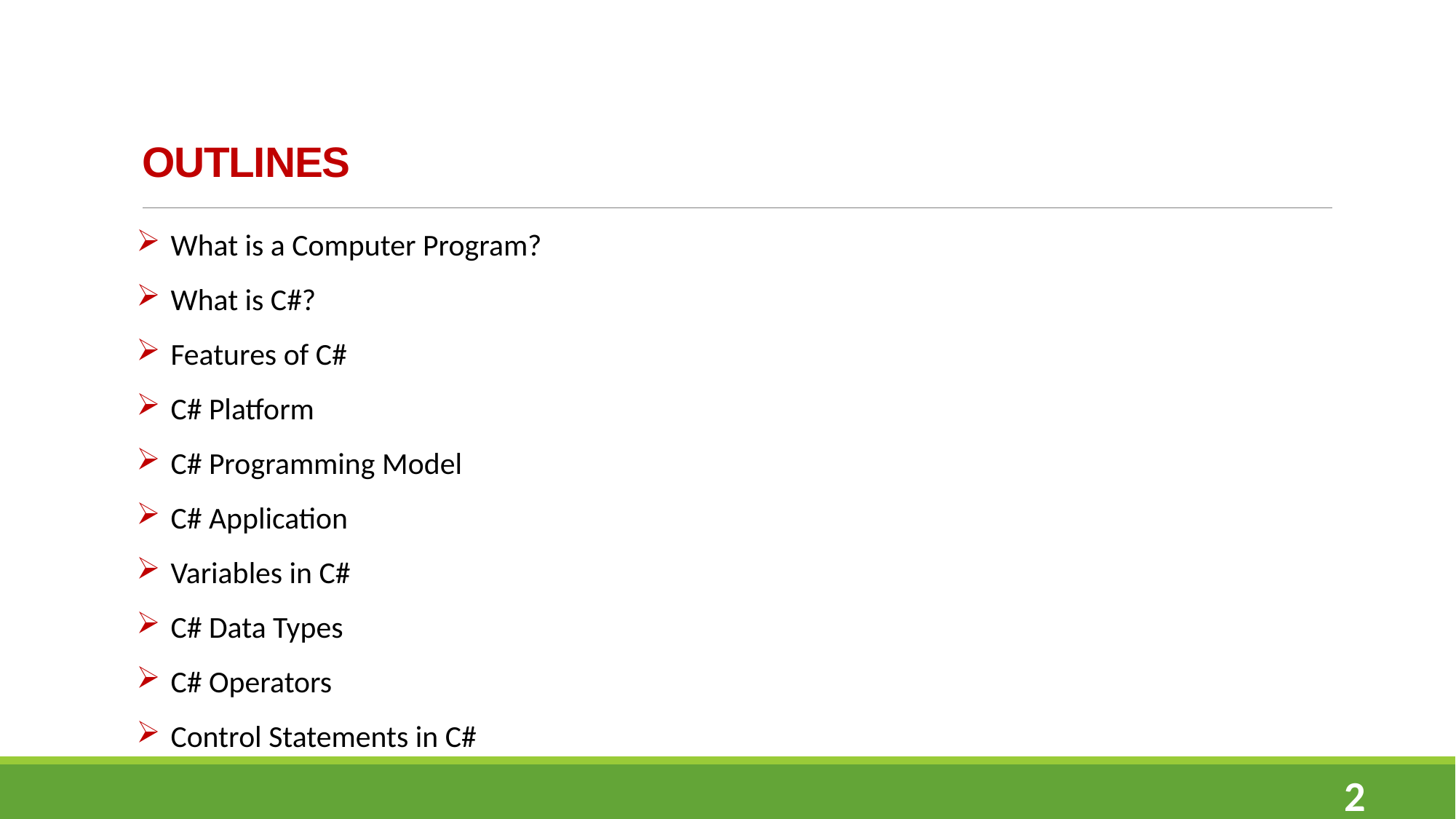

# OUTLINES
What is a Computer Program?
What is C#?
Features of C#
C# Platform
C# Programming Model
C# Application
Variables in C#
C# Data Types
C# Operators
Control Statements in C#
2